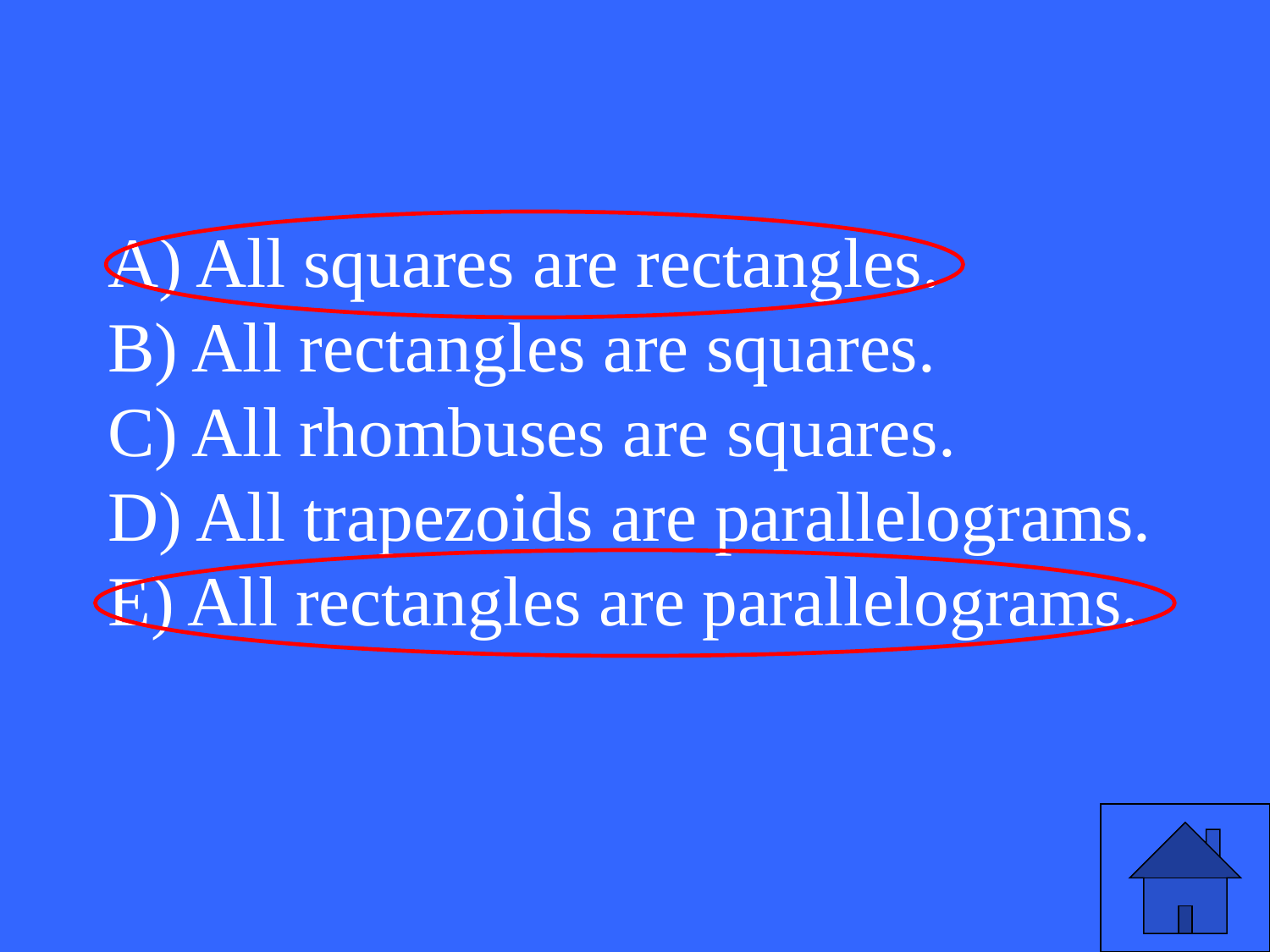

# A) All squares are rectangles. B) All rectangles are squares. C) All rhombuses are squares. D) All trapezoids are parallelograms. E) All rectangles are parallelograms.